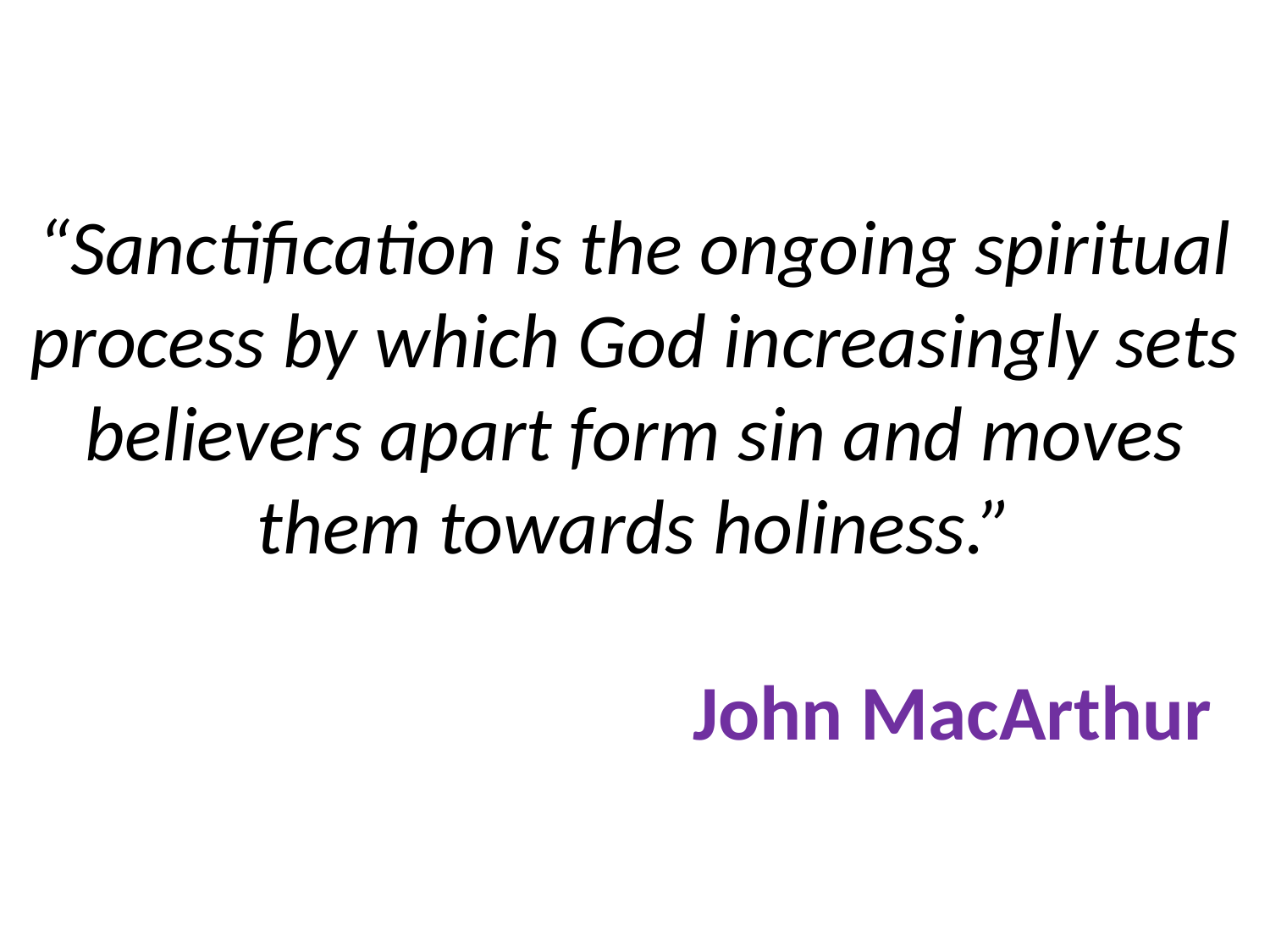

# “Sanctification is the ongoing spiritual process by which God increasingly sets believers apart form sin and moves them towards holiness.” John MacArthur